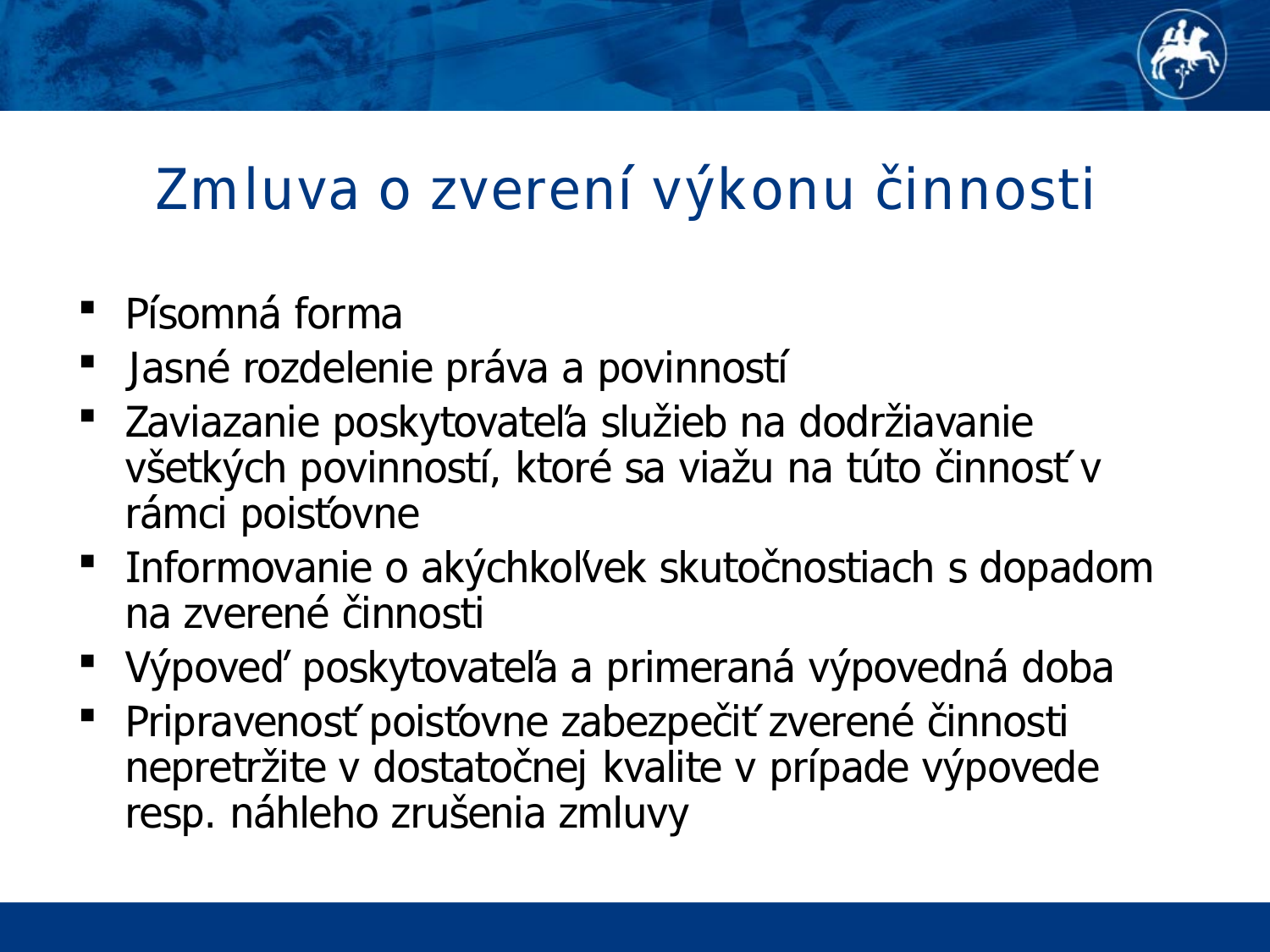

# Zmluva o zverení výkonu činnosti
Písomná forma
Jasné rozdelenie práva a povinností
Zaviazanie poskytovateľa služieb na dodržiavanie všetkých povinností, ktoré sa viažu na túto činnosť v rámci poisťovne
Informovanie o akýchkoľvek skutočnostiach s dopadom na zverené činnosti
Výpoveď poskytovateľa a primeraná výpovedná doba
Pripravenosť poisťovne zabezpečiť zverené činnosti nepretržite v dostatočnej kvalite v prípade výpovede resp. náhleho zrušenia zmluvy